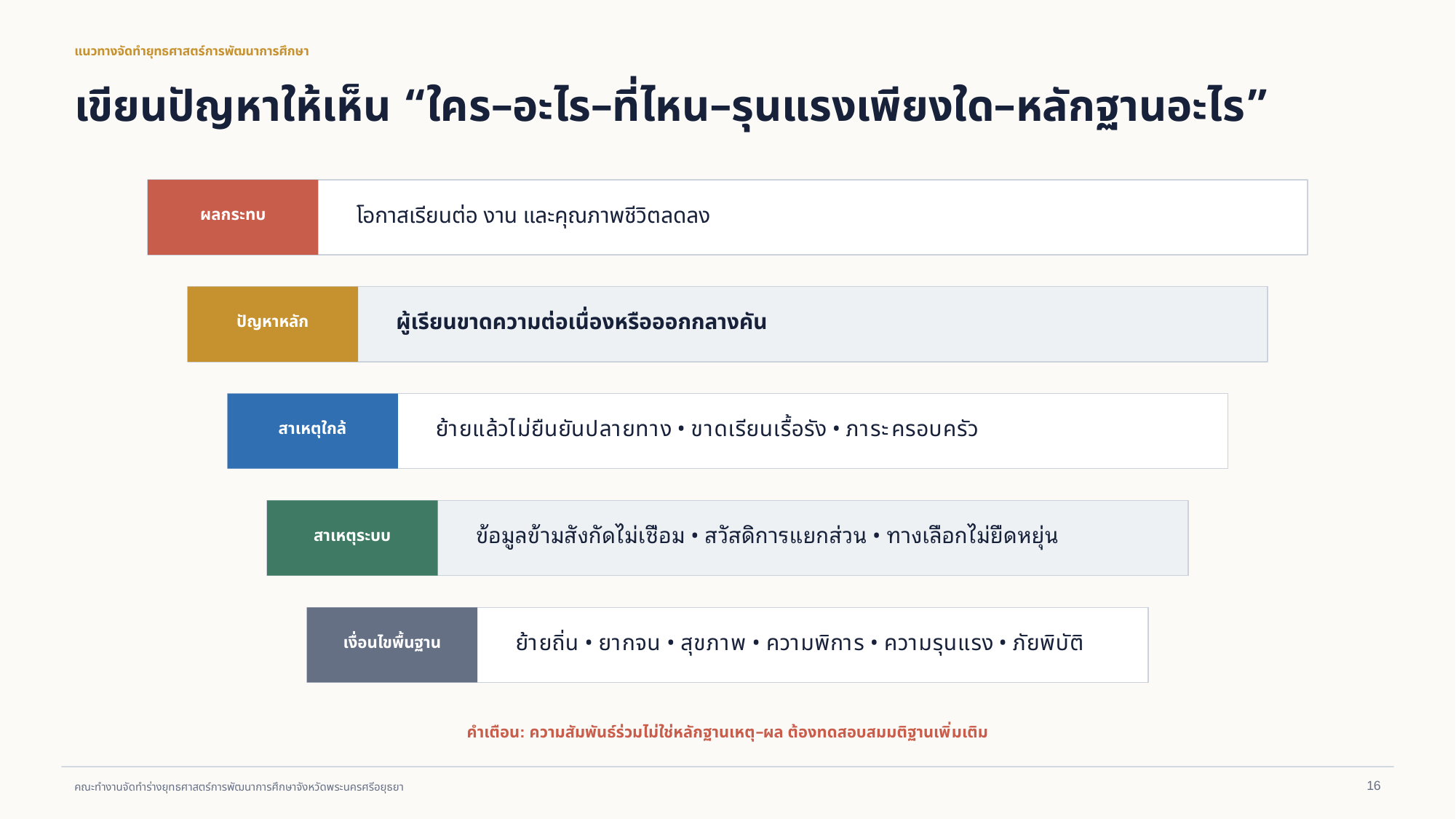

แนวทางจัดทำยุทธศาสตร์การพัฒนาการศึกษา
เขียนปัญหาให้เห็น “ใคร–อะไร–ที่ไหน–รุนแรงเพียงใด–หลักฐานอะไร”

โอกาสเรียนต่อ งาน และคุณภาพชีวิตลดลง
ผลกระทบ

ผู้เรียนขาดความต่อเนื่องหรือออกกลางคัน
ปัญหาหลัก

ย้ายแล้วไม่ยืนยันปลายทาง • ขาดเรียนเรื้อรัง • ภาระครอบครัว
สาเหตุใกล้

ข้อมูลข้ามสังกัดไม่เชื่อม • สวัสดิการแยกส่วน • ทางเลือกไม่ยืดหยุ่น
สาเหตุระบบ

ย้ายถิ่น • ยากจน • สุขภาพ • ความพิการ • ความรุนแรง • ภัยพิบัติ
เงื่อนไขพื้นฐาน
คำเตือน: ความสัมพันธ์ร่วมไม่ใช่หลักฐานเหตุ–ผล ต้องทดสอบสมมติฐานเพิ่มเติม

16
คณะทำงานจัดทำร่างยุทธศาสตร์การพัฒนาการศึกษาจังหวัดพระนครศรีอยุธยา